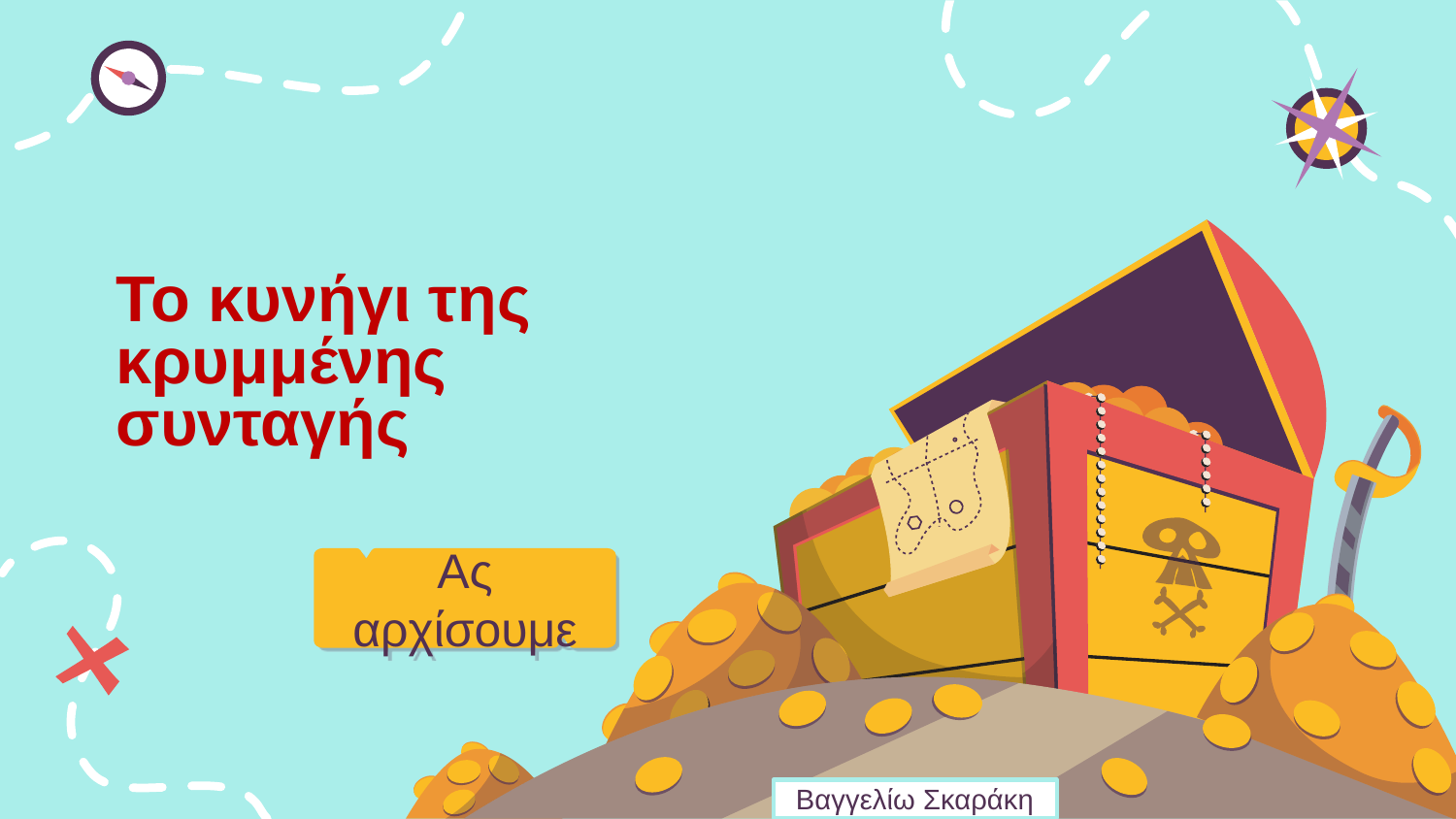

# Το κυνήγι της κρυμμένης συνταγής
Ας αρχίσουμε

Βαγγελίω Σκαράκη